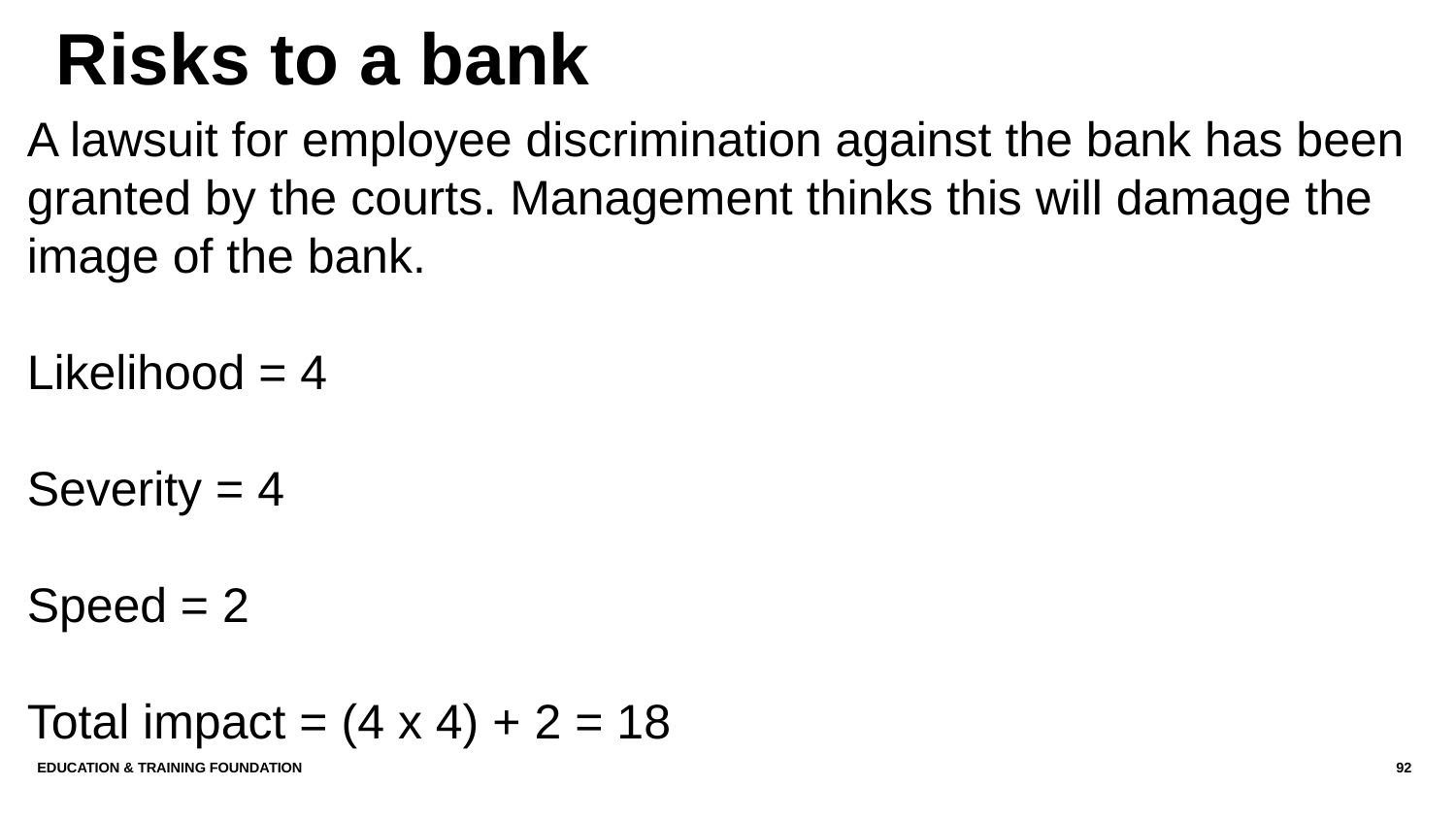

# Risks to a bank
A lawsuit for employee discrimination against the bank has been granted by the courts. Management thinks this will damage the image of the bank.

Likelihood = 4

Severity = 4

Speed = 2

Total impact = (4 x 4) + 2 = 18

Education & Training Foundation
92